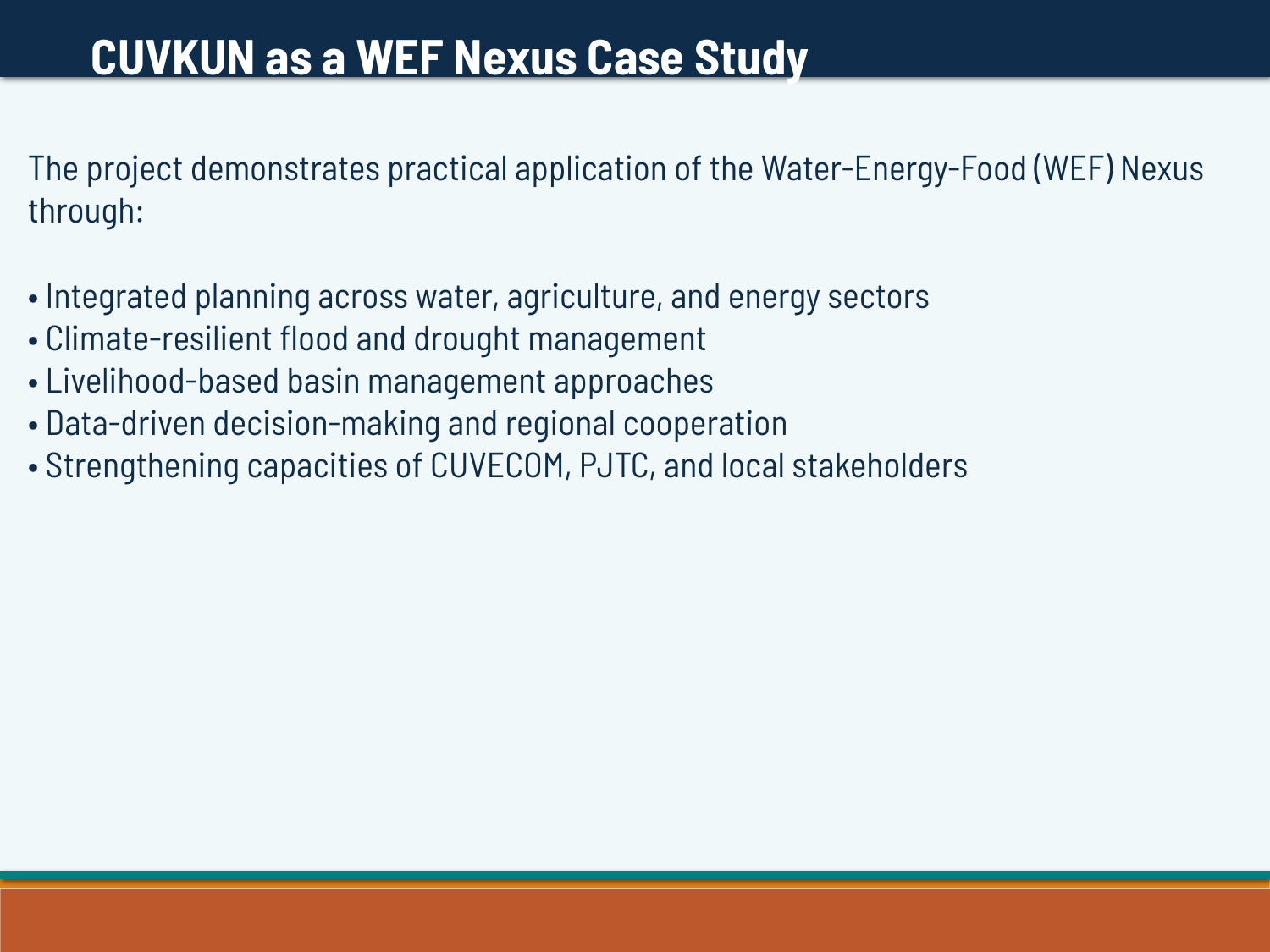

CUVKUN as a WEF Nexus Case Study
The project demonstrates practical application of the Water-Energy-Food (WEF) Nexus through:

• Integrated planning across water, agriculture, and energy sectors
• Climate-resilient flood and drought management
• Livelihood-based basin management approaches
• Data-driven decision-making and regional cooperation
• Strengthening capacities of CUVECOM, PJTC, and local stakeholders